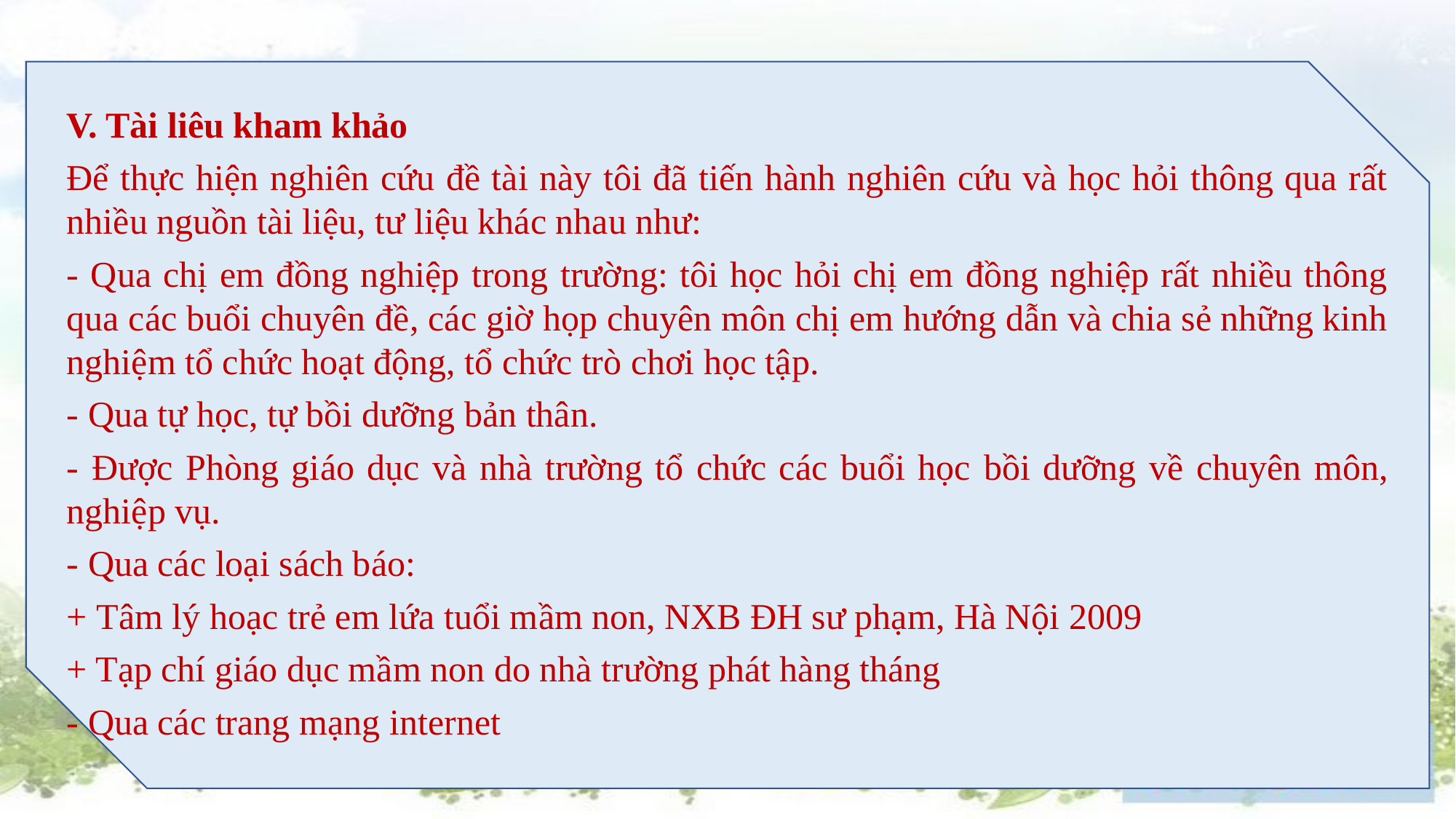

V. Tài liêu kham khảo
Để thực hiện nghiên cứu đề tài này tôi đã tiến hành nghiên cứu và học hỏi thông qua rất nhiều nguồn tài liệu, tư liệu khác nhau như:
- Qua chị em đồng nghiệp trong trường: tôi học hỏi chị em đồng nghiệp rất nhiều thông qua các buổi chuyên đề, các giờ họp chuyên môn chị em hướng dẫn và chia sẻ những kinh nghiệm tổ chức hoạt động, tổ chức trò chơi học tập.
- Qua tự học, tự bồi dưỡng bản thân.
- Được Phòng giáo dục và nhà trường tổ chức các buổi học bồi dưỡng về chuyên môn, nghiệp vụ.
- Qua các loại sách báo:
+ Tâm lý hoạc trẻ em lứa tuổi mầm non, NXB ĐH sư phạm, Hà Nội 2009
+ Tạp chí giáo dục mầm non do nhà trường phát hàng tháng
- Qua các trang mạng internet